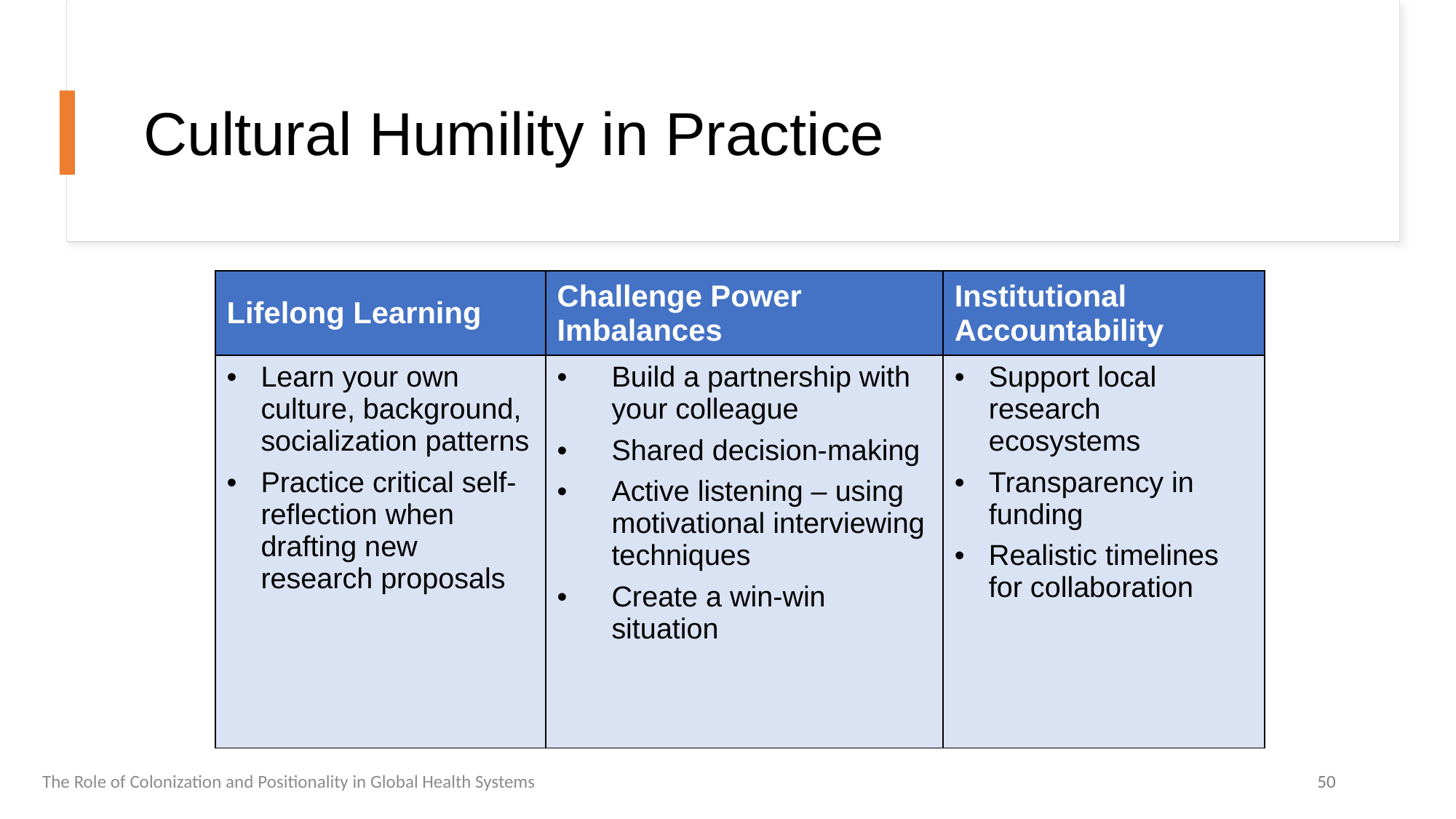

# Cultural Humility in Practice

| Lifelong Learning | Challenge Power Imbalances | Institutional Accountability |
| --- | --- | --- |
| Learn your own culture, background, socialization patterns Practice critical self-reflection when drafting new research proposals | Build a partnership with your colleague Shared decision-making Active listening – using motivational interviewing techniques Create a win-win situation | Support local research ecosystems Transparency in funding Realistic timelines for collaboration |
The Role of Colonization and Positionality in Global Health Systems
50